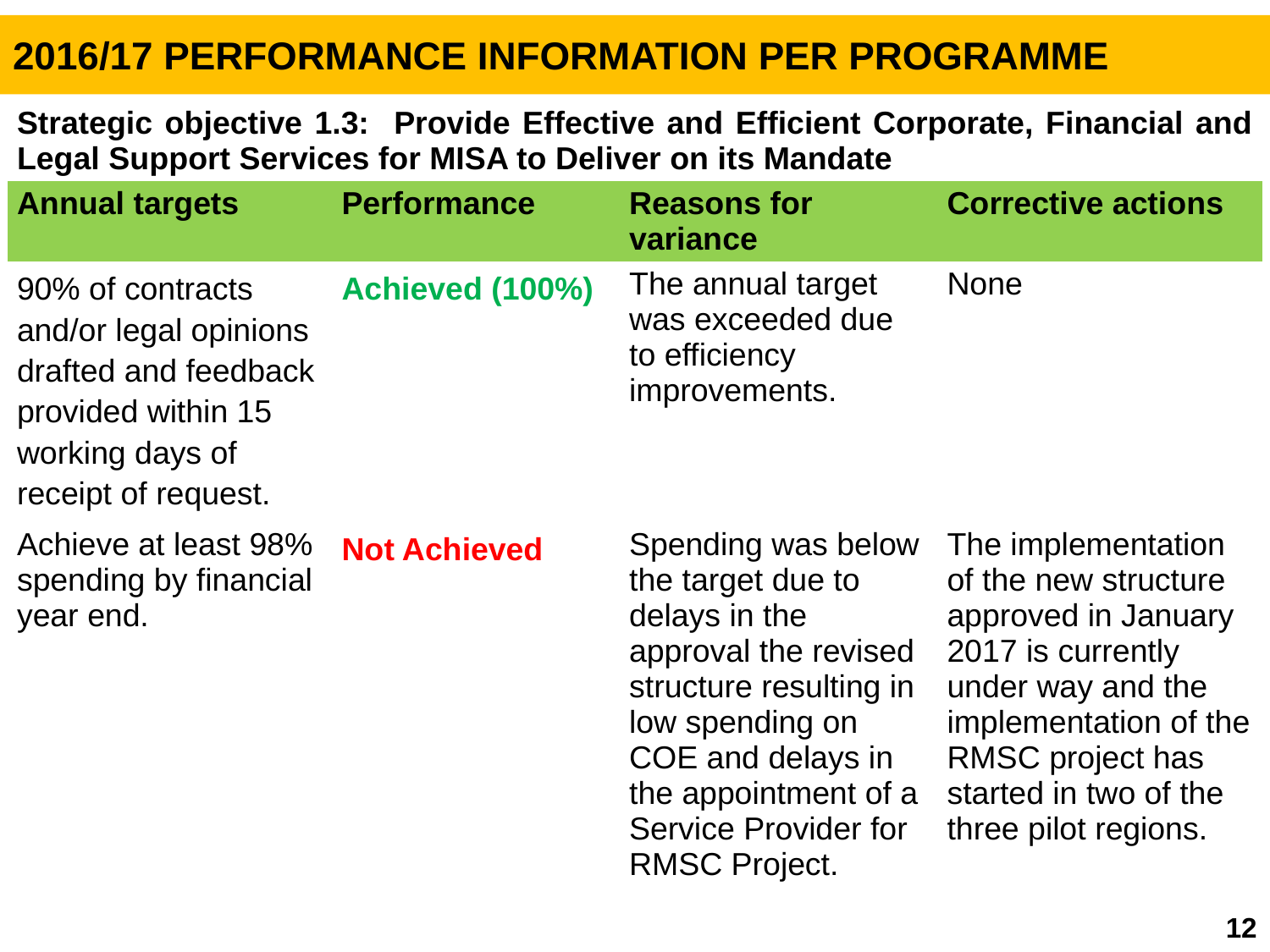

2016/17 PERFORMANCE INFORMATION PER PROGRAMME
| Strategic objective 1.3: Provide Effective and Efficient Corporate, Financial and Legal Support Services for MISA to Deliver on its Mandate |  |  |  |
| --- | --- | --- | --- |
| Annual targets | Performance | Reasons for variance | Corrective actions |
| 90% of contracts and/or legal opinions drafted and feedback provided within 15 working days of receipt of request. | Achieved (100%) | The annual target was exceeded due to efficiency improvements. | None |
| Achieve at least 98% spending by financial year end. | Not Achieved | Spending was below the target due to delays in the approval the revised structure resulting in low spending on COE and delays in the appointment of a Service Provider for RMSC Project. | The implementation of the new structure approved in January 2017 is currently under way and the implementation of the RMSC project has started in two of the three pilot regions. |
12